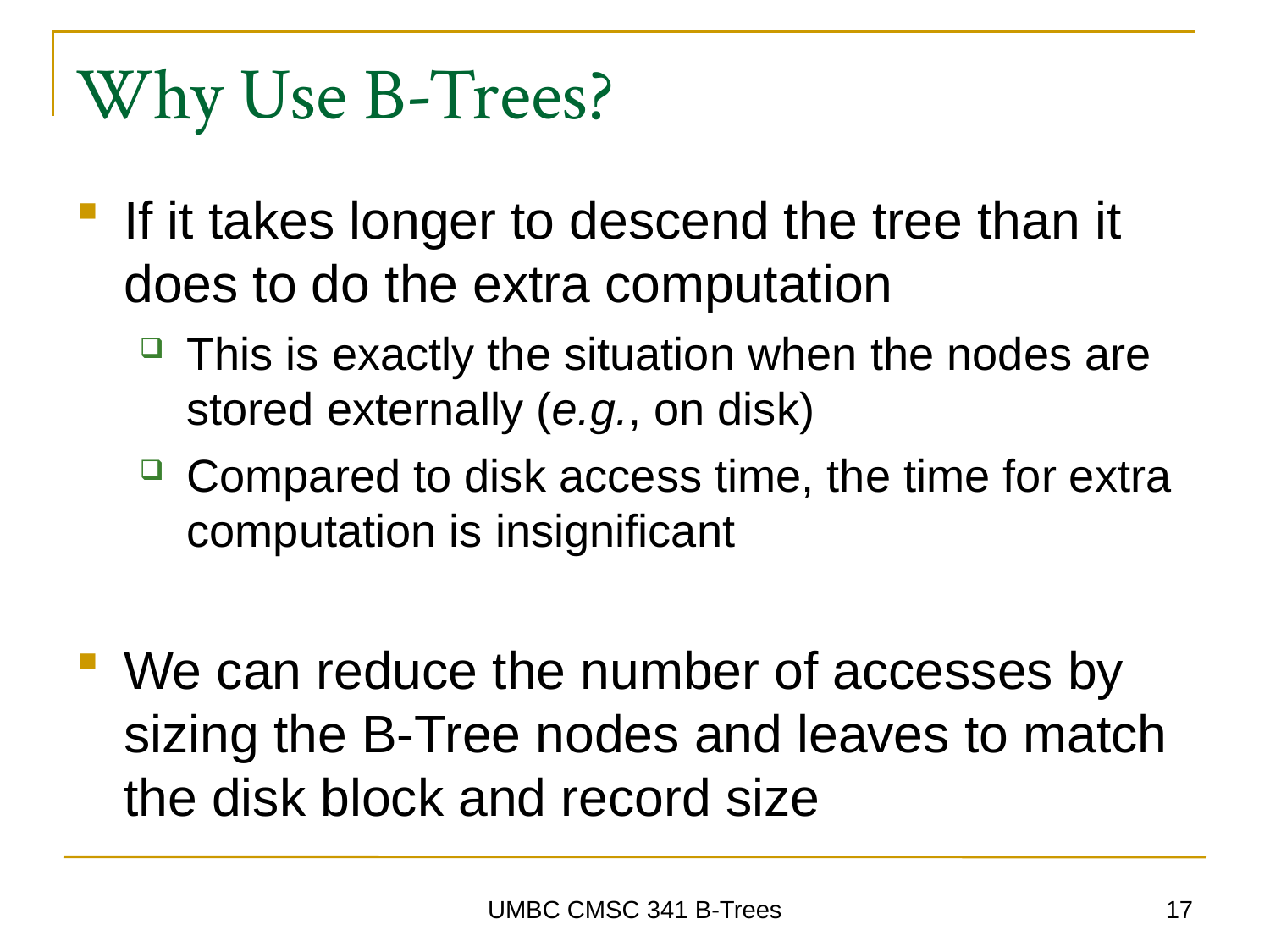

# Why Use B-Trees?
If it takes longer to descend the tree than it does to do the extra computation
This is exactly the situation when the nodes are stored externally (e.g., on disk)
Compared to disk access time, the time for extra computation is insignificant

We can reduce the number of accesses by sizing the B-Tree nodes and leaves to match the disk block and record size
17
UMBC CMSC 341 B-Trees